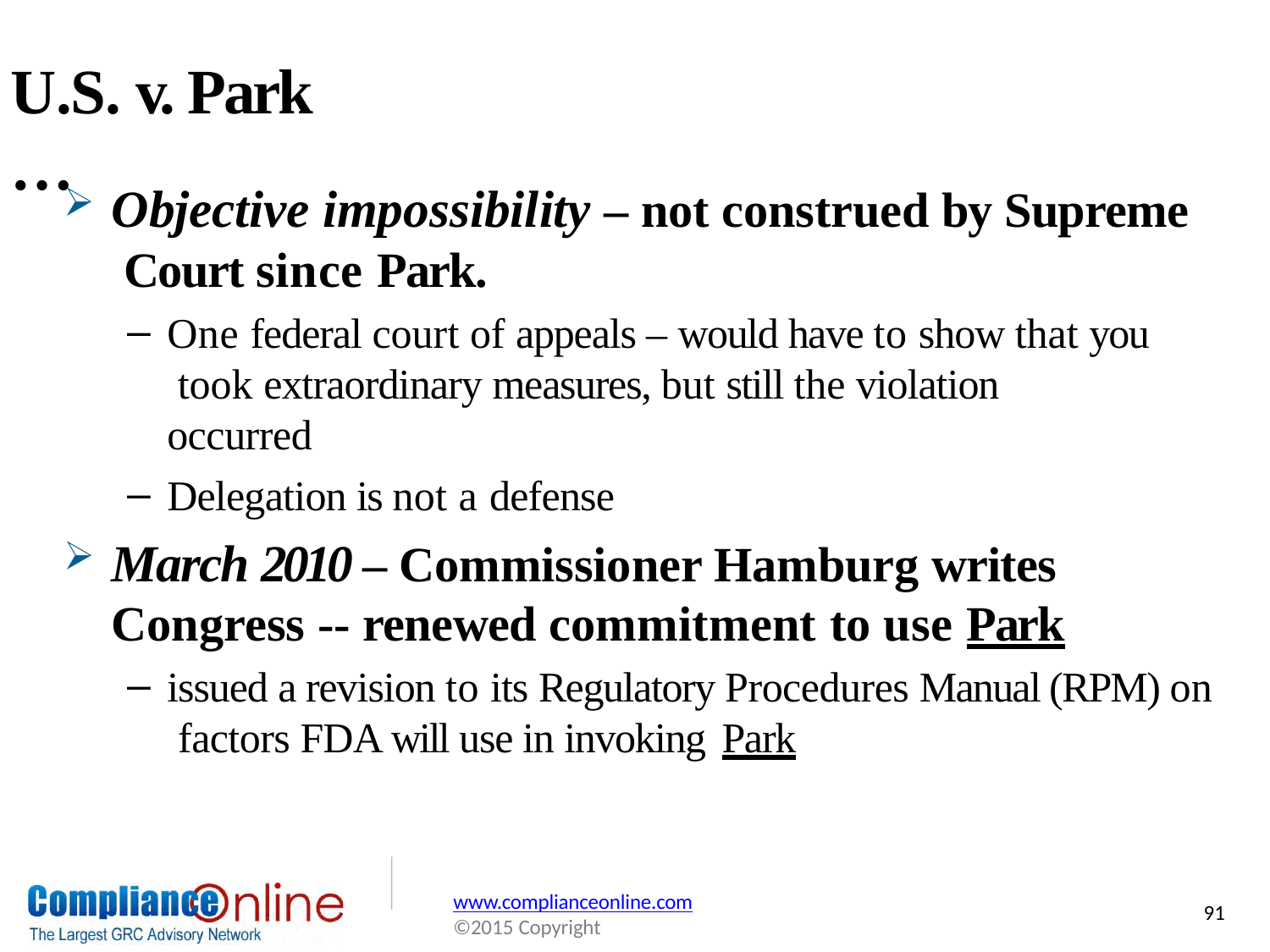

# U.S. v. Park …
Objective impossibility – not construed by Supreme  Court since Park.
One federal court of appeals – would have to show that you  took extraordinary measures, but still the violation occurred
Delegation is not a defense
March 2010 – Commissioner Hamburg writes  Congress -- renewed commitment to use Park
issued a revision to its Regulatory Procedures Manual (RPM) on  factors FDA will use in invoking Park
www.complianceonline.com
©2015 Copyright
91